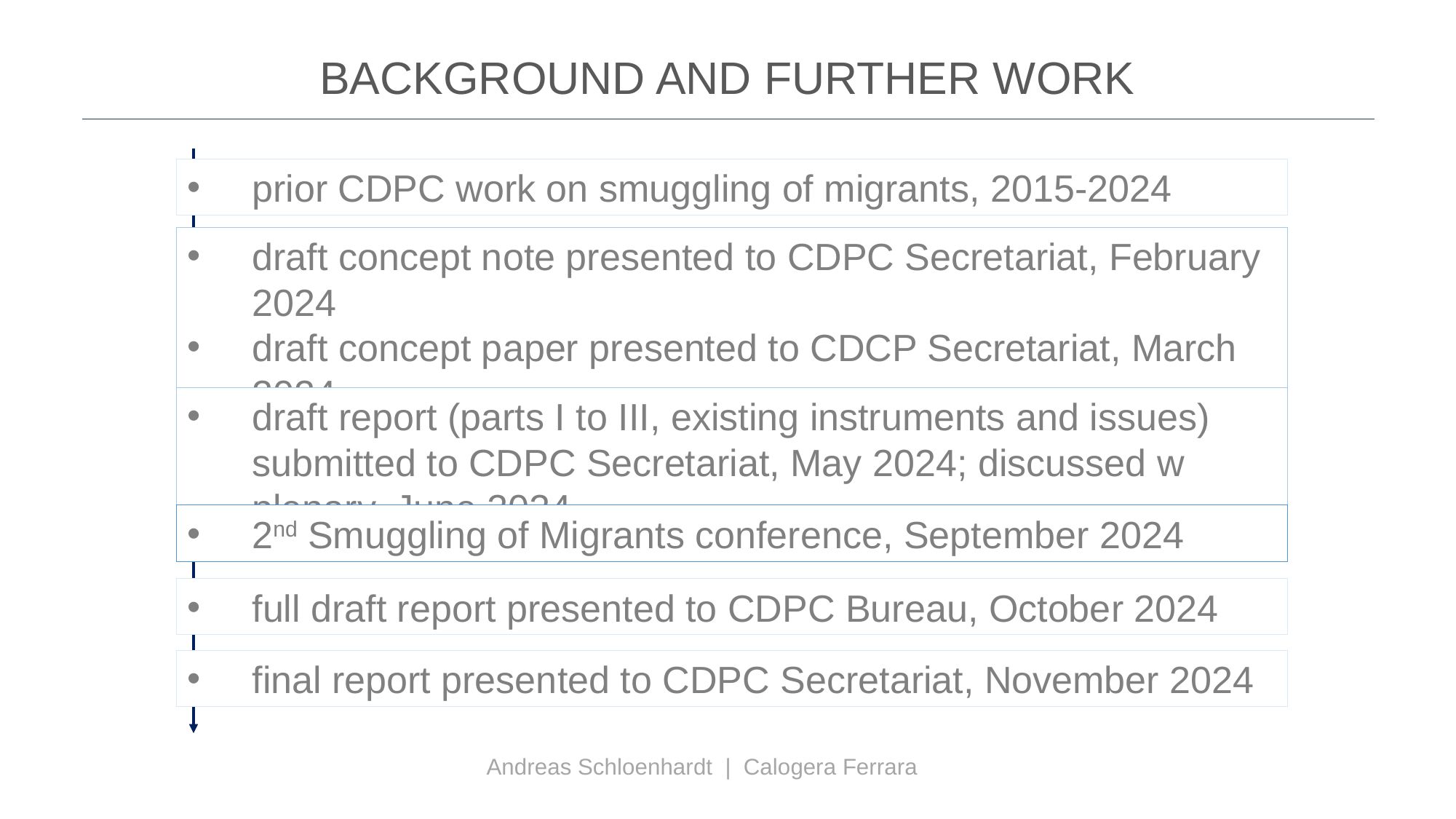

BACKGROUND AND FURTHER WORK
prior CDPC work on smuggling of migrants, 2015-2024
draft concept note presented to CDPC Secretariat, February 2024
draft concept paper presented to CDCP Secretariat, March 2024
concept paper discussed with CDPC Bureau, April 2024
draft report (parts I to III, existing instruments and issues) submitted to CDPC Secretariat, May 2024; discussed w plenary, June 2024
2nd Smuggling of Migrants conference, September 2024
full draft report presented to CDPC Bureau, October 2024
final report presented to CDPC Secretariat, November 2024
Andreas Schloenhardt  |  Calogera Ferrara